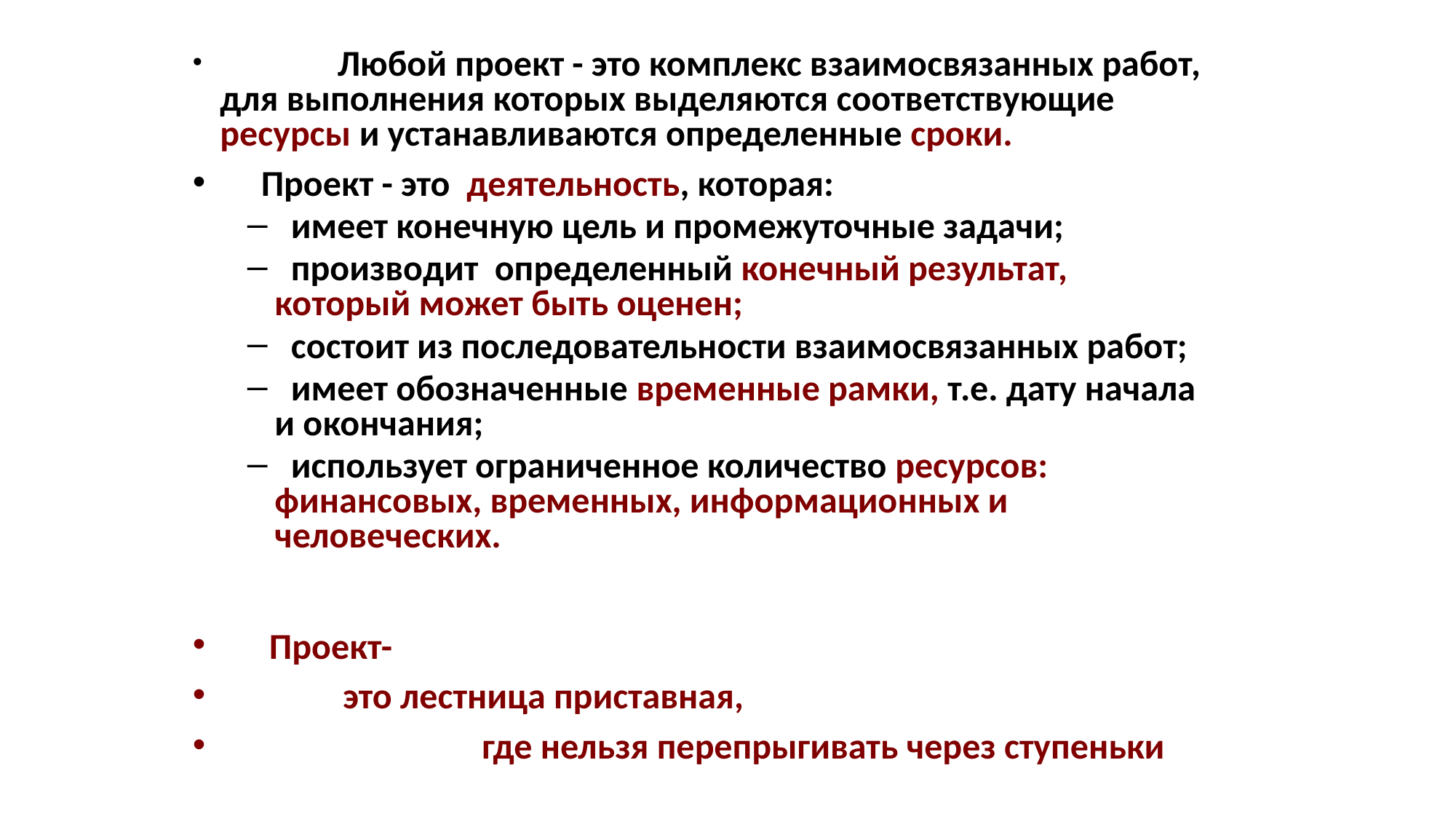

Любой проект - это комплекс взаимосвязанных работ, для выполнения которых выделяются соответствующие ресурсы и устанавливаются определенные сроки.
     Проект - это  деятельность, которая:
  имеет конечную цель и промежуточные задачи;
  производит  определенный конечный результат, который может быть оценен;
  состоит из последовательности взаимосвязанных работ;
  имеет обозначенные временные рамки, т.е. дату начала и окончания;
  использует ограниченное количество ресурсов: финансовых, временных, информационных и человеческих.

      Проект-
               это лестница приставная,
                                где нельзя перепрыгивать через ступеньки
#